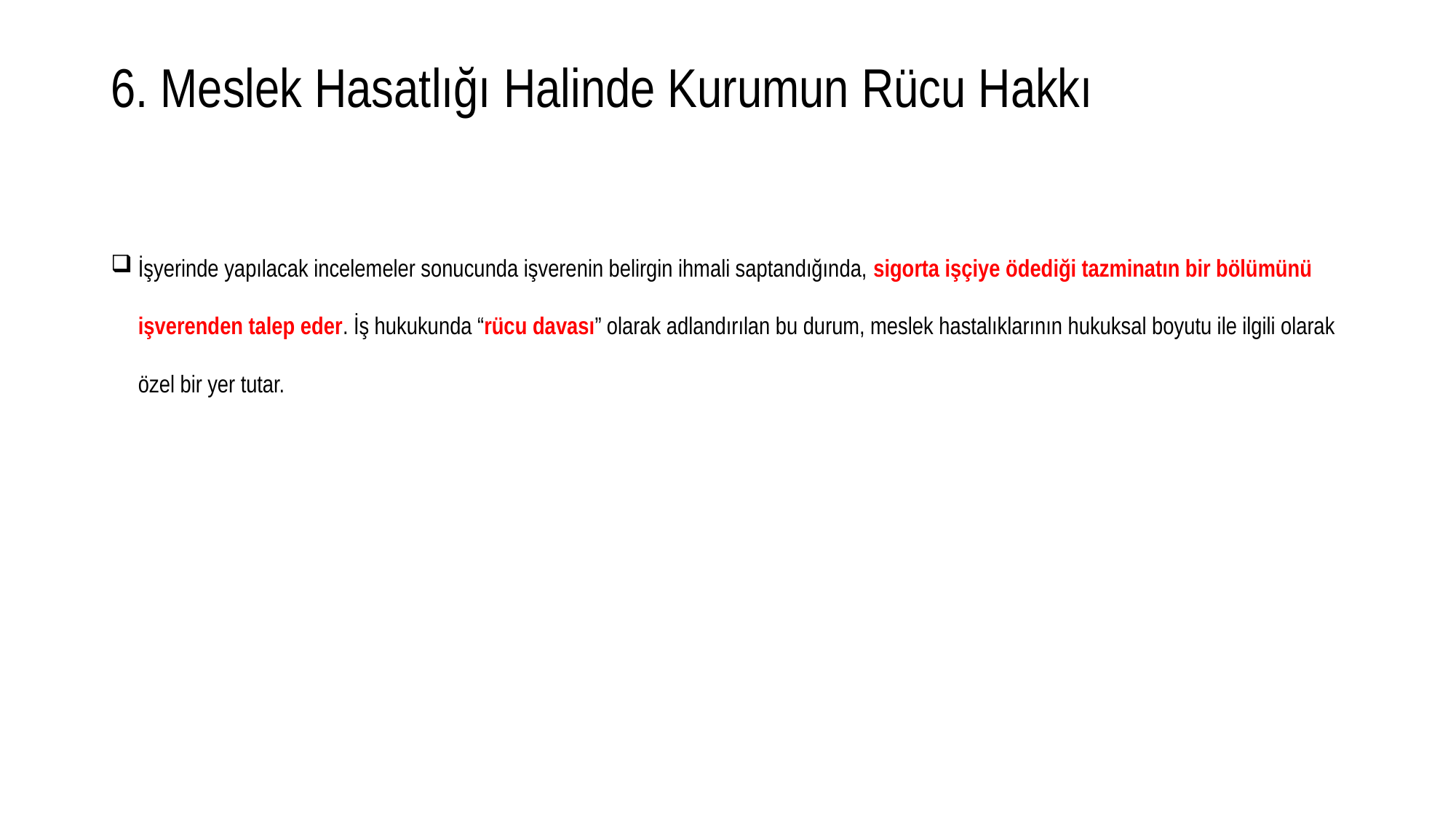

# 6. Meslek Hasatlığı Halinde Kurumun Rücu Hakkı
İşyerinde yapılacak incelemeler sonucunda işverenin belirgin ihmali saptandığında, sigorta işçiye ödediği tazminatın bir bölümünü işverenden talep eder. İş hukukunda “rücu davası” olarak adlandırılan bu durum, meslek hastalıklarının hukuksal boyutu ile ilgili olarak özel bir yer tutar.